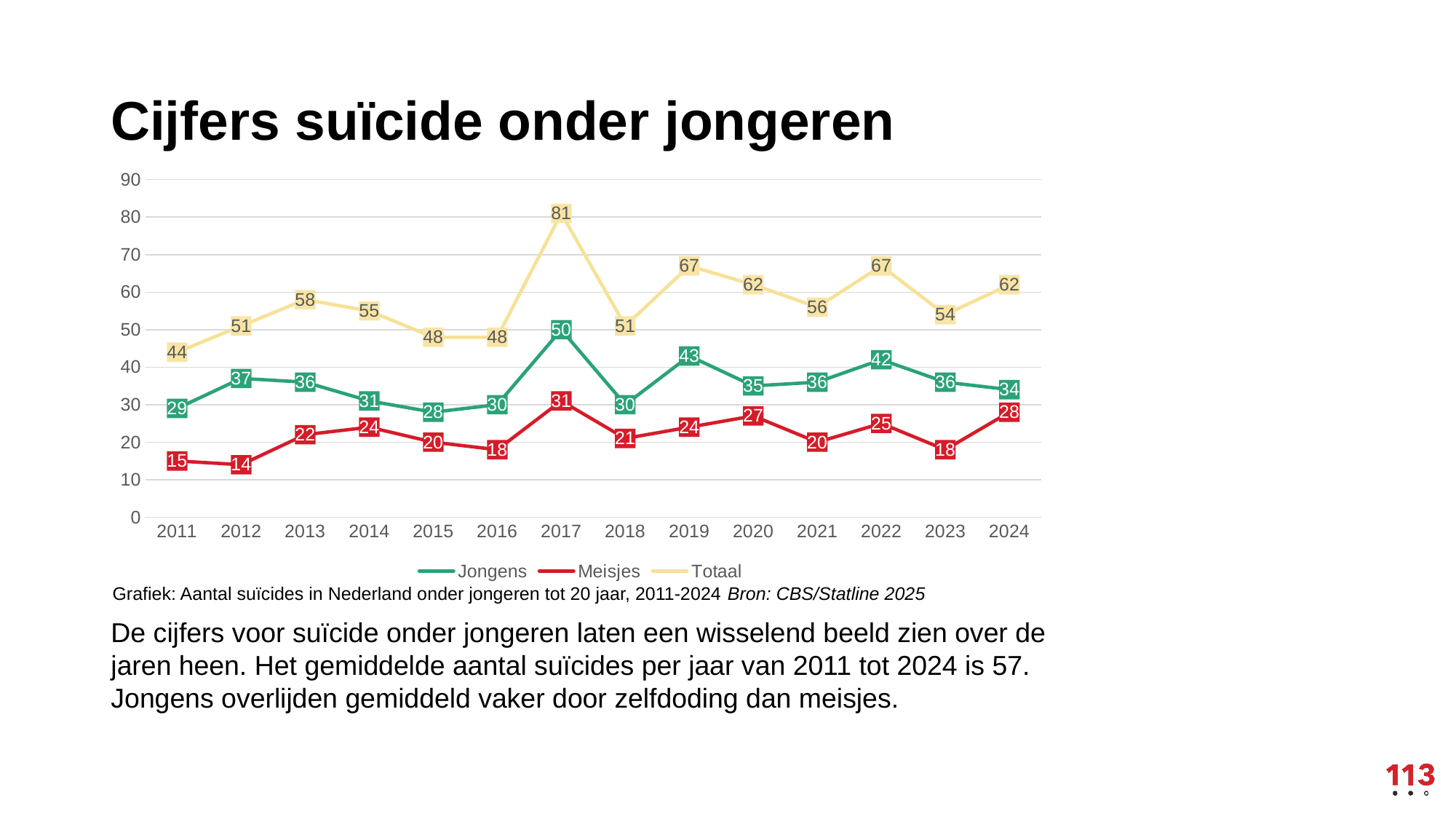

Cijfers suïcide onder jongeren

### Chart

| Category | Jongens | Meisjes | Totaal |
|---|---|---|---|
| 2011 | 29.0 | 15.0 | 44.0 |
| 2012 | 37.0 | 14.0 | 51.0 |
| 2013 | 36.0 | 22.0 | 58.0 |
| 2014 | 31.0 | 24.0 | 55.0 |
| 2015 | 28.0 | 20.0 | 48.0 |
| 2016 | 30.0 | 18.0 | 48.0 |
| 2017 | 50.0 | 31.0 | 81.0 |
| 2018 | 30.0 | 21.0 | 51.0 |
| 2019 | 43.0 | 24.0 | 67.0 |
| 2020 | 35.0 | 27.0 | 62.0 |
| 2021 | 36.0 | 20.0 | 56.0 |
| 2022 | 42.0 | 25.0 | 67.0 |
| 2023 | 36.0 | 18.0 | 54.0 |
| 2024 | 34.0 | 28.0 | 62.0 |
Grafiek: Aantal suïcides in Nederland onder jongeren tot 20 jaar, 2011-2024 Bron: CBS/Statline 2025
De cijfers voor suïcide onder jongeren laten een wisselend beeld zien over de jaren heen. Het gemiddelde aantal suïcides per jaar van 2011 tot 2024 is 57. Jongens overlijden gemiddeld vaker door zelfdoding dan meisjes.